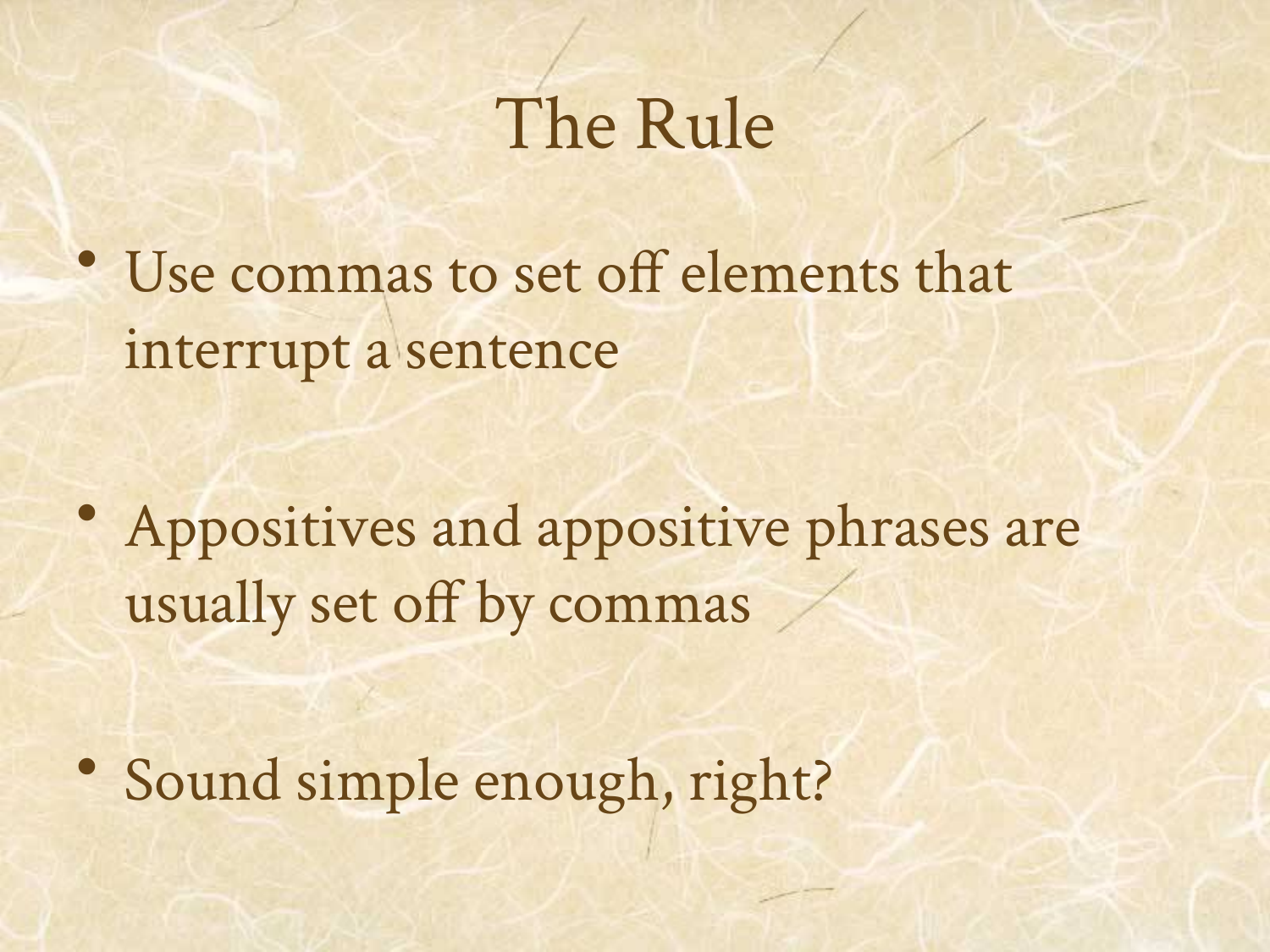

# The Rule
Use commas to set off elements that interrupt a sentence

Appositives and appositive phrases are usually set off by commas

Sound simple enough, right?